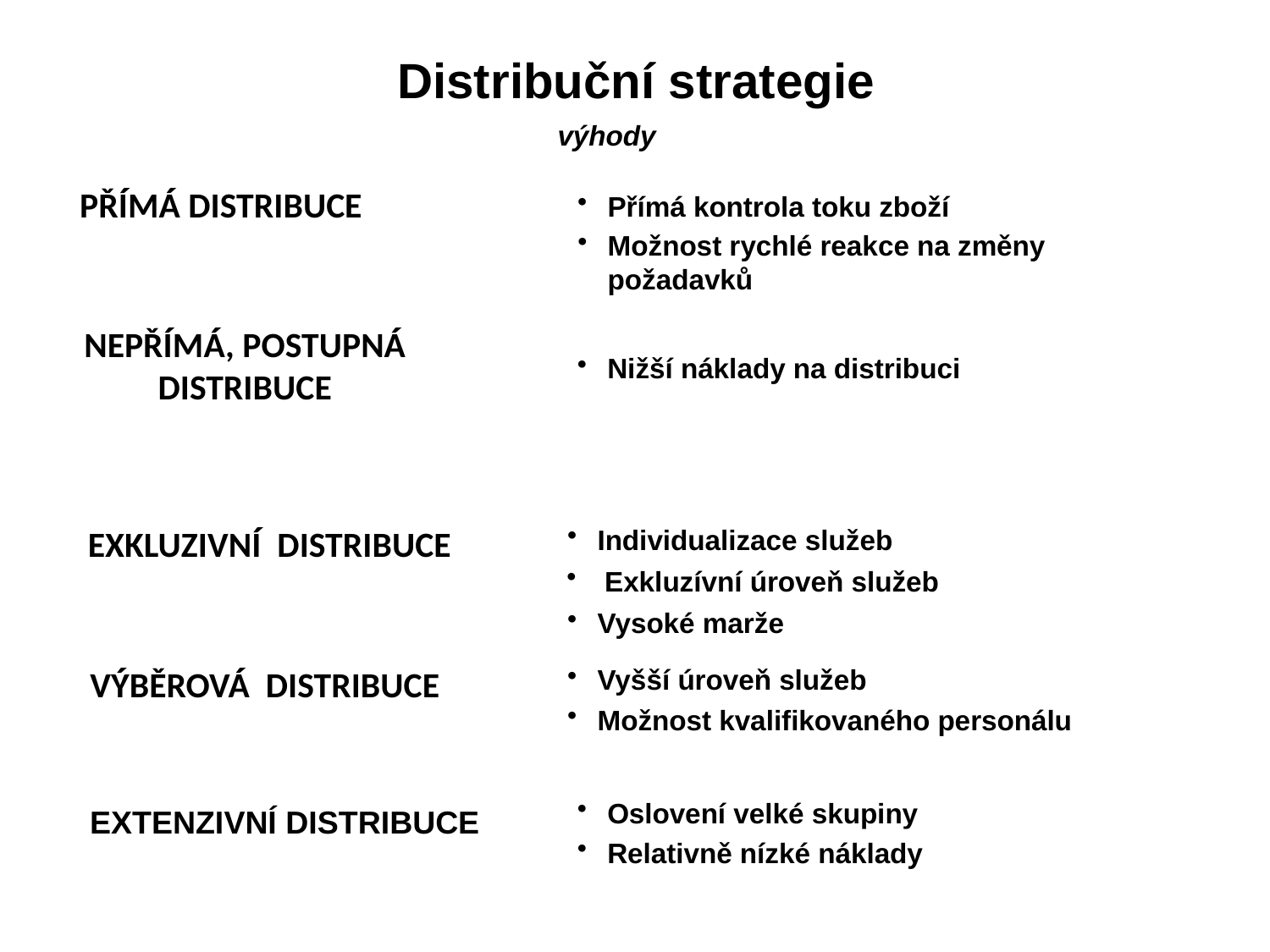

Distribuční strategie
výhody
PŘÍMÁ DISTRIBUCE
Přímá kontrola toku zboží
Možnost rychlé reakce na změny požadavků
Přímý kontakt se zákazníky
NEPŘÍMÁ, POSTUPNÁ DISTRIBUCE
Nižší náklady na distribuci
EXKLUZIVNÍ  DISTRIBUCE
Individualizace služeb
 Exkluzívní úroveň služeb
Vysoké marže
VÝBĚROVÁ  DISTRIBUCE
Vyšší úroveň služeb
Možnost kvalifikovaného personálu
Oslovení velké skupiny zákazníků
EXTENZIVNÍ DISTRIBUCE
Relativně nízké náklady